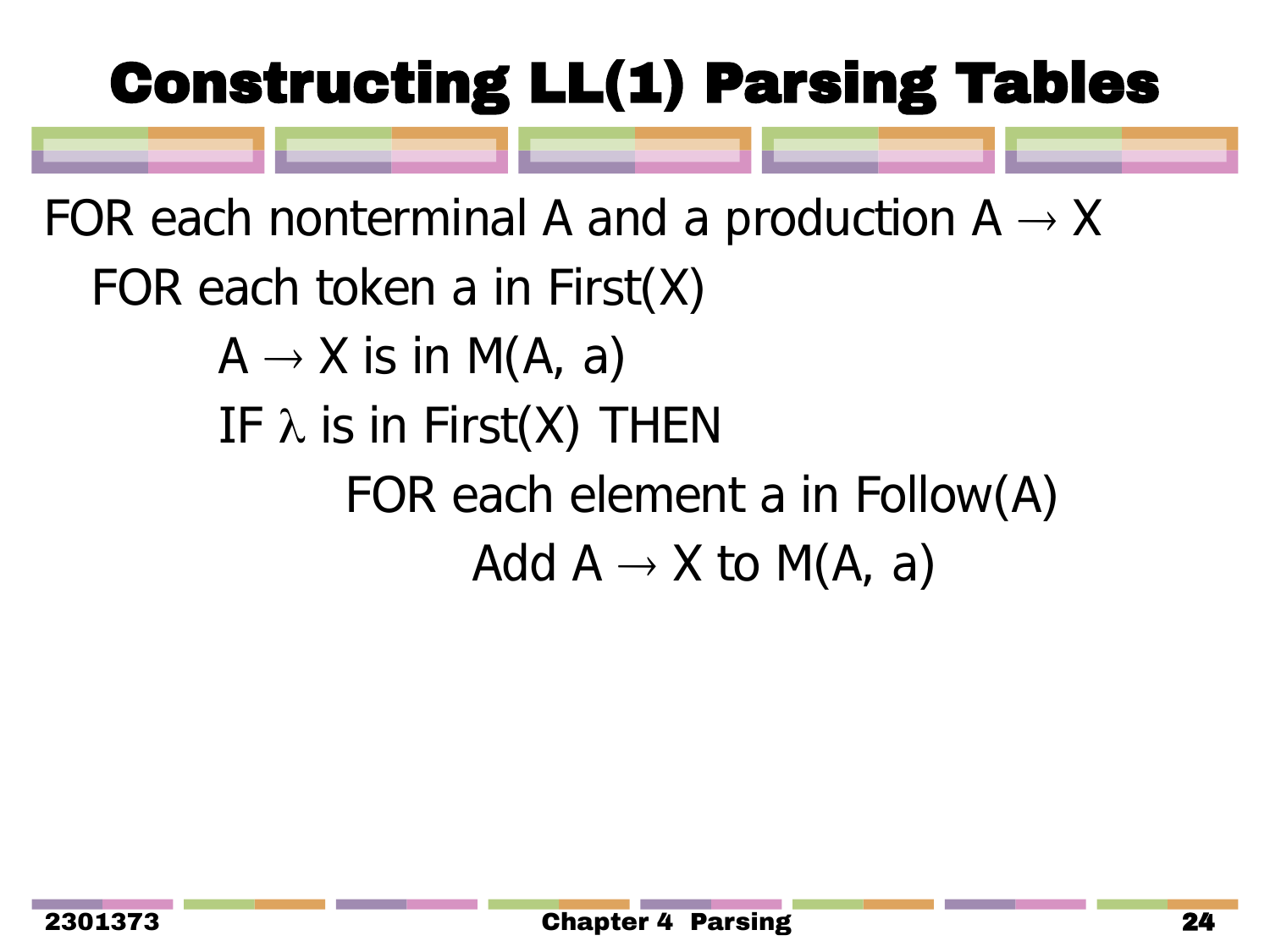

# Constructing LL(1) Parsing Tables
FOR each nonterminal A and a production A → X
	FOR each token a in First(X)
		A → X is in M(A, a)
		IF λ is in First(X)	THEN
			FOR each element a in Follow(A)
				Add A → X to M(A, a)

2301373
Chapter 4  Parsing
24